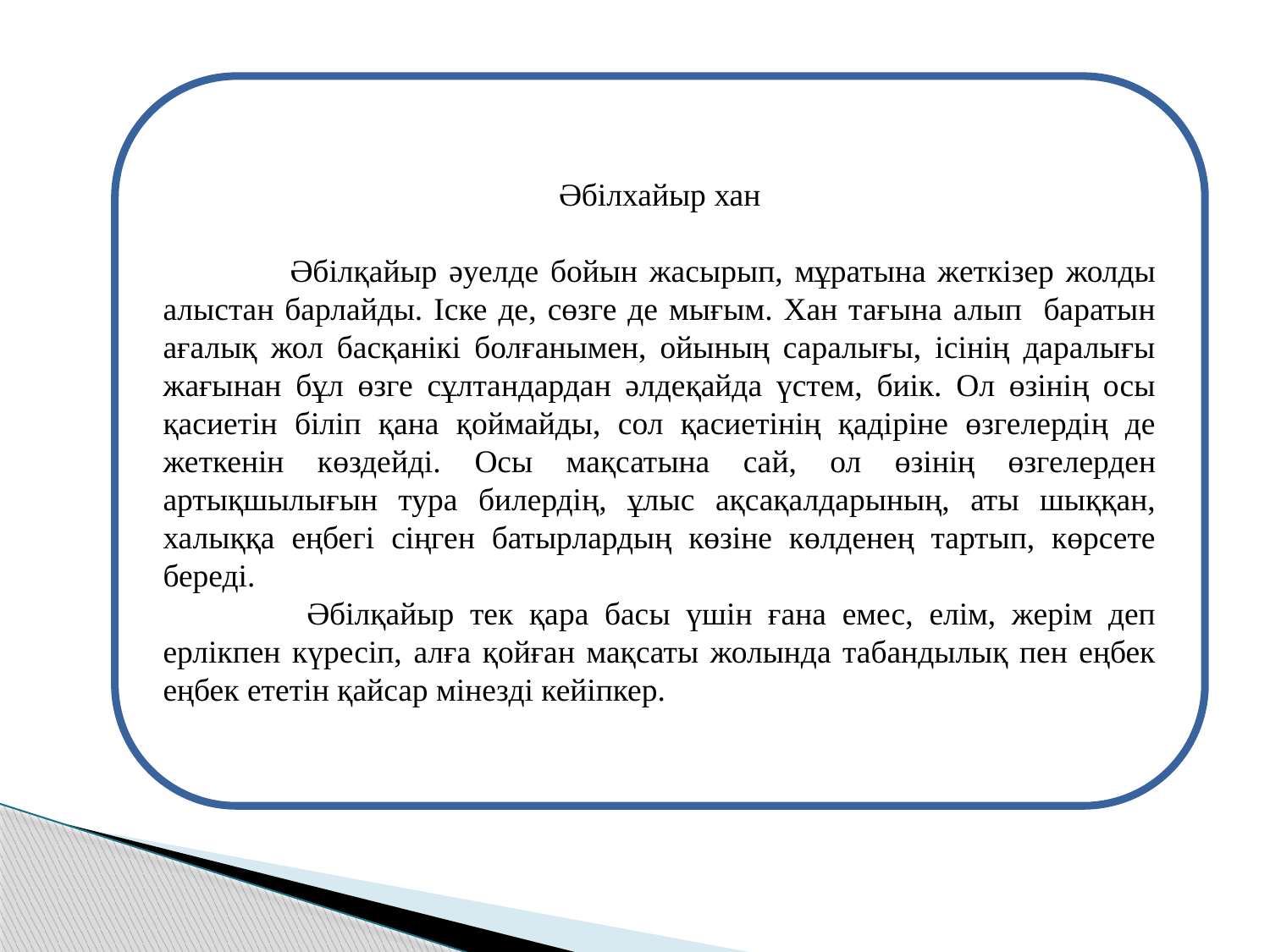

Әбілхайыр хан

	Әбілқайыр әуелде бойын жасырып, мұратына жеткізер жолды алыстан барлайды. Іске де, сөзге де мығым. Хан тағына алып  баратын ағалық жол басқанікі болғанымен, ойының саралығы, ісінің даралығы жағынан бұл өзге сұлтандардан әлдеқайда үстем, биік. Ол өзінің осы қасиетін біліп қана қоймайды, сол қасиетінің қадіріне өзгелердің де жеткенін көздейді. Осы мақсатына сай, ол өзінің өзгелерден артықшылығын тура билердің, ұлыс ақсақалдарының, аты шыққан, халыққа еңбегі сіңген батырлардың көзіне көлденең тартып, көрсете береді.
 	 Әбілқайыр тек қара басы үшін ғана емес, елім, жерім деп ерлікпен күресіп, алға қойған мақсаты жолында табандылық пен еңбек еңбек ететін қайсар мінезді кейіпкер.